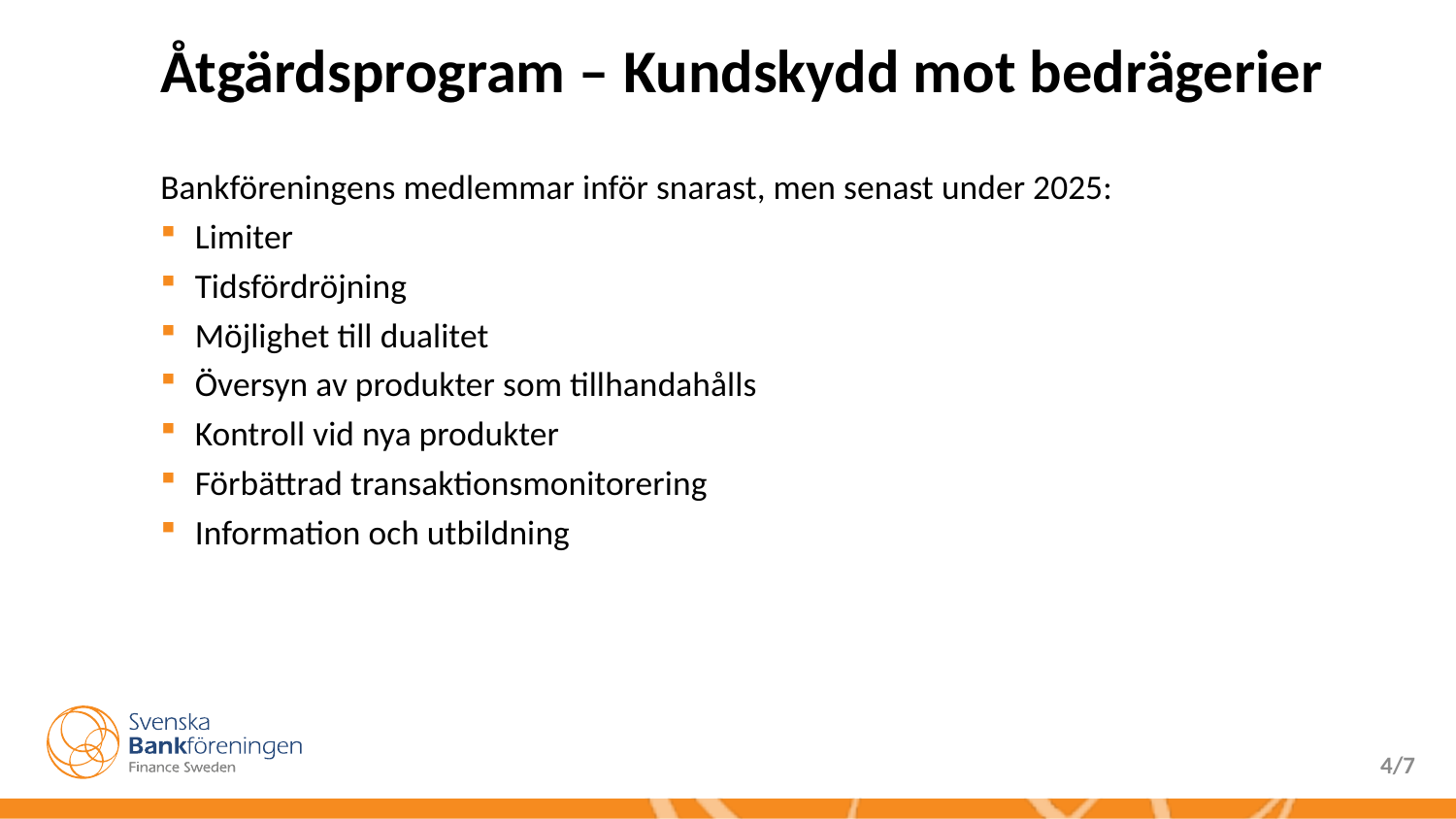

# Åtgärdsprogram – Kundskydd mot bedrägerier
Bankföreningens medlemmar inför snarast, men senast under 2025:
Limiter
Tidsfördröjning
Möjlighet till dualitet
Översyn av produkter som tillhandahålls
Kontroll vid nya produkter
Förbättrad transaktionsmonitorering
Information och utbildning

4/7